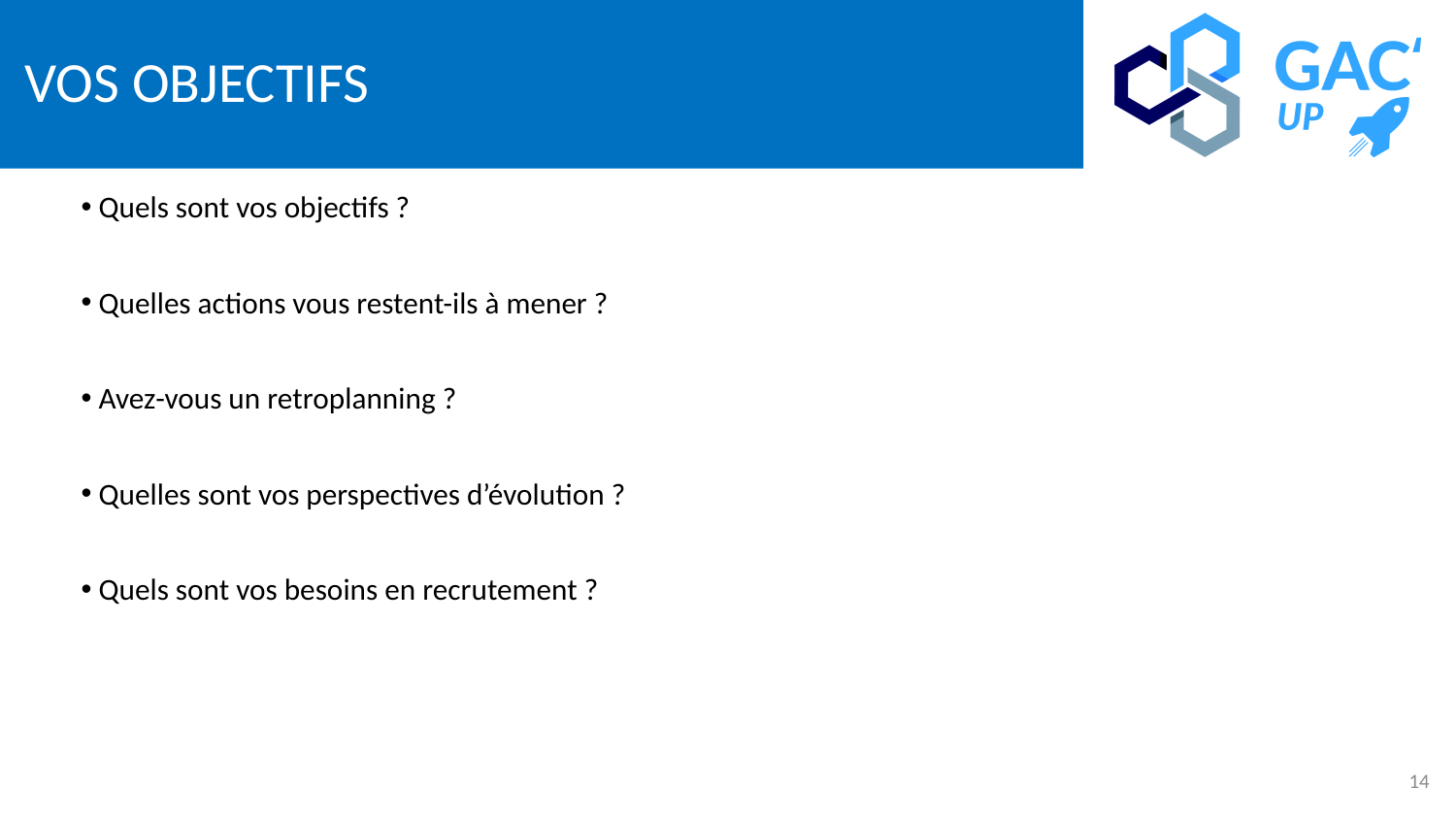

# Vos objectifs
 Quels sont vos objectifs ?

 Quelles actions vous restent-ils à mener ?

 Avez-vous un retroplanning ?

 Quelles sont vos perspectives d’évolution ?

 Quels sont vos besoins en recrutement ?

14